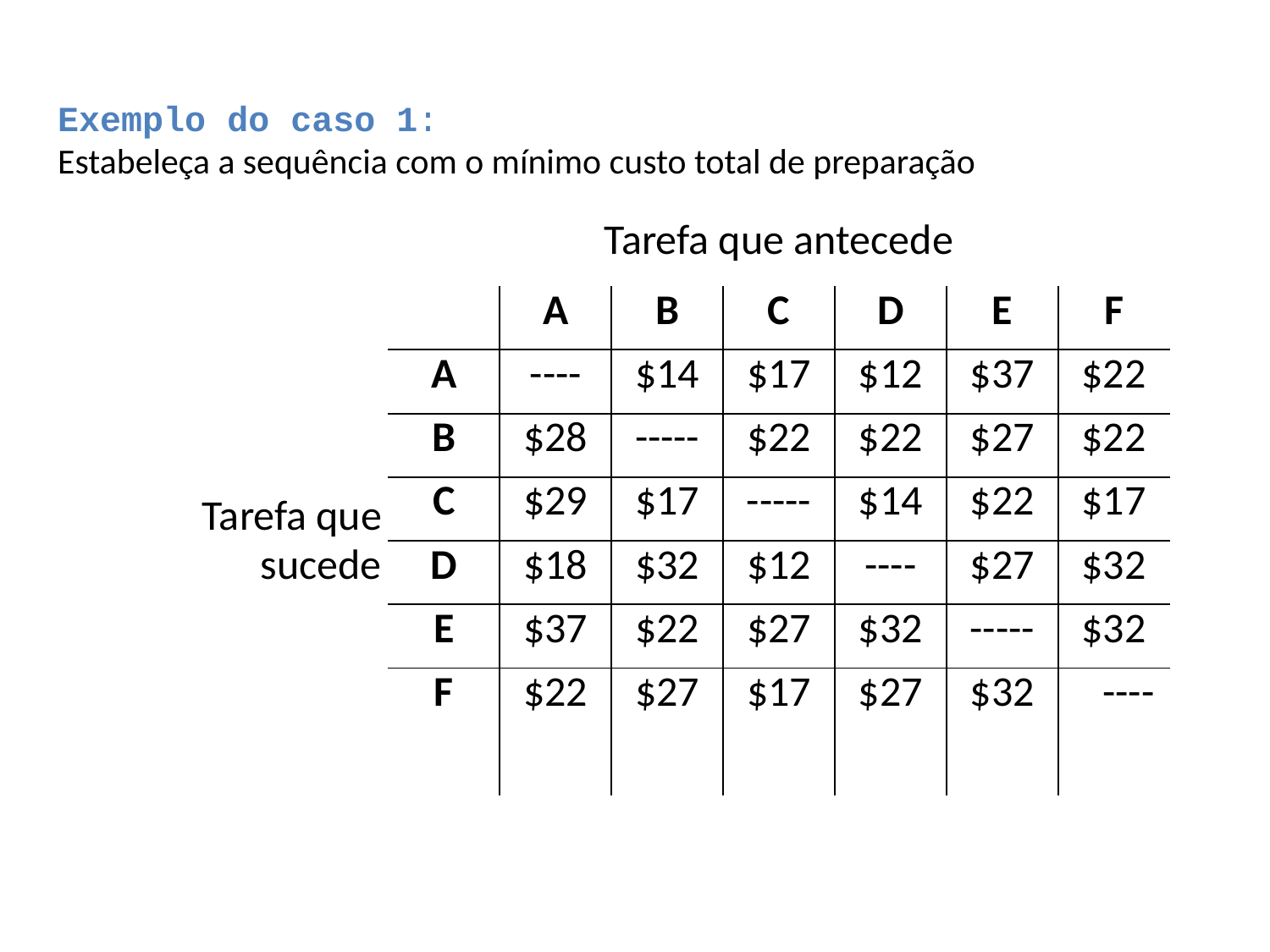

# Exemplo do caso 1: Estabeleça a sequência com o mínimo custo total de preparação
|  | Tarefa que antecede |  |  |  |  |  |  |
| --- | --- | --- | --- | --- | --- | --- | --- |
| Tarefa que sucede |  | A | B | C | D | E | F |
|  | A | ---- | $14 | $17 | $12 | $37 | $22 |
|  | B | $28 | ----- | $22 | $22 | $27 | $22 |
|  | C | $29 | $17 | ----- | $14 | $22 | $17 |
|  | D | $18 | $32 | $12 | ---- | $27 | $32 |
|  | E | $37 | $22 | $27 | $32 | ----- | $32 |
|  | F | $22 | $27 | $17 | $27 | $32 | ---- |